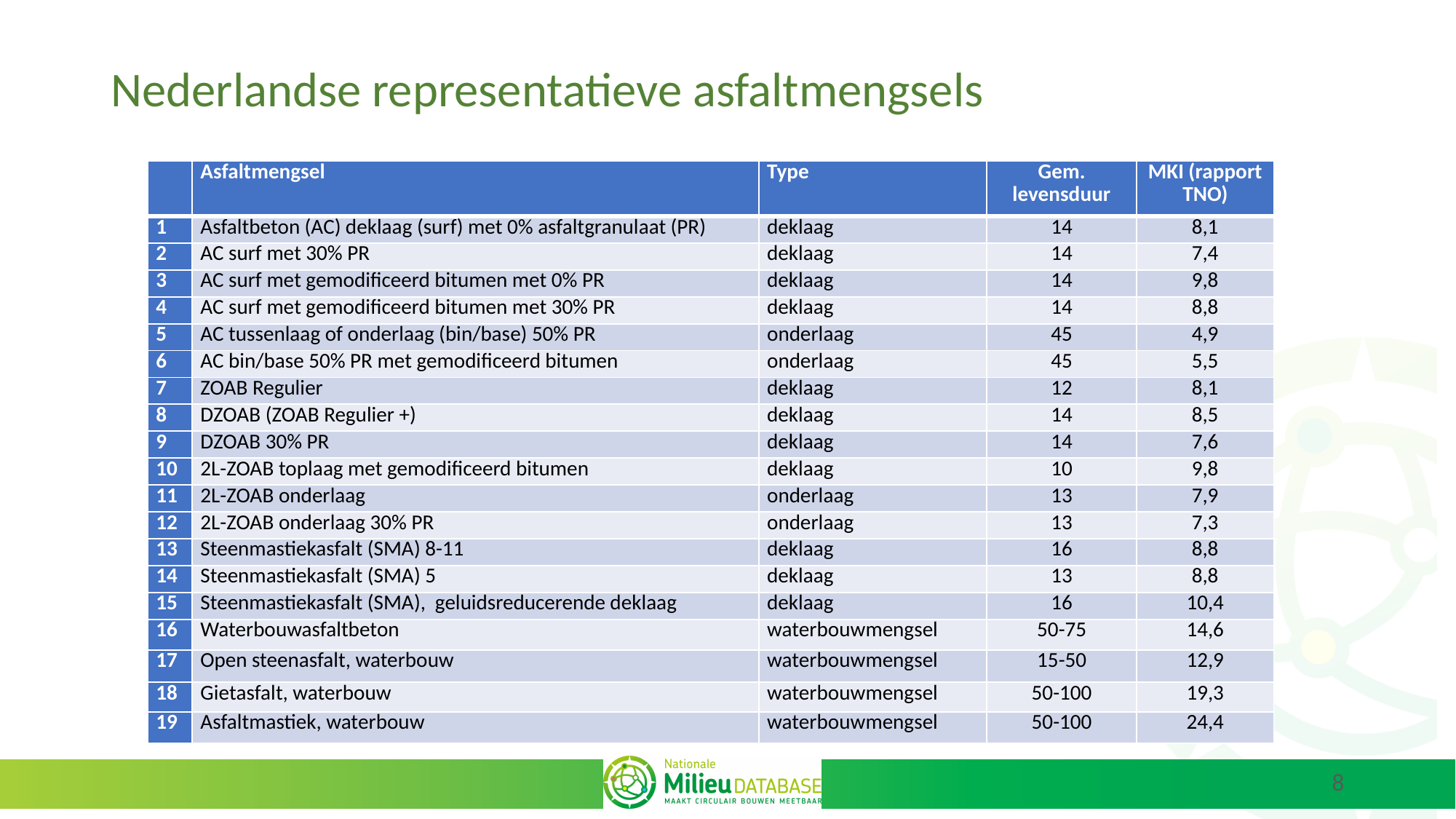

# Nederlandse representatieve asfaltmengsels
|  | Asfaltmengsel | Type | Gem. levensduur | MKI (rapport TNO) |
| --- | --- | --- | --- | --- |
| 1 | Asfaltbeton (AC) deklaag (surf) met 0% asfaltgranulaat (PR) | deklaag | 14 | 8,1 |
| 2 | AC surf met 30% PR | deklaag | 14 | 7,4 |
| 3 | AC surf met gemodificeerd bitumen met 0% PR | deklaag | 14 | 9,8 |
| 4 | AC surf met gemodificeerd bitumen met 30% PR | deklaag | 14 | 8,8 |
| 5 | AC tussenlaag of onderlaag (bin/base) 50% PR | onderlaag | 45 | 4,9 |
| 6 | AC bin/base 50% PR met gemodificeerd bitumen | onderlaag | 45 | 5,5 |
| 7 | ZOAB Regulier | deklaag | 12 | 8,1 |
| 8 | DZOAB (ZOAB Regulier +) | deklaag | 14 | 8,5 |
| 9 | DZOAB 30% PR | deklaag | 14 | 7,6 |
| 10 | 2L-ZOAB toplaag met gemodificeerd bitumen | deklaag | 10 | 9,8 |
| 11 | 2L-ZOAB onderlaag | onderlaag | 13 | 7,9 |
| 12 | 2L-ZOAB onderlaag 30% PR | onderlaag | 13 | 7,3 |
| 13 | Steenmastiekasfalt (SMA) 8-11 | deklaag | 16 | 8,8 |
| 14 | Steenmastiekasfalt (SMA) 5 | deklaag | 13 | 8,8 |
| 15 | Steenmastiekasfalt (SMA), geluidsreducerende deklaag | deklaag | 16 | 10,4 |
| 16 | Waterbouwasfaltbeton | waterbouwmengsel | 50-75 | 14,6 |
| 17 | Open steenasfalt, waterbouw | waterbouwmengsel | 15-50 | 12,9 |
| 18 | Gietasfalt, waterbouw | waterbouwmengsel | 50-100 | 19,3 |
| 19 | Asfaltmastiek, waterbouw | waterbouwmengsel | 50-100 | 24,4 |
8